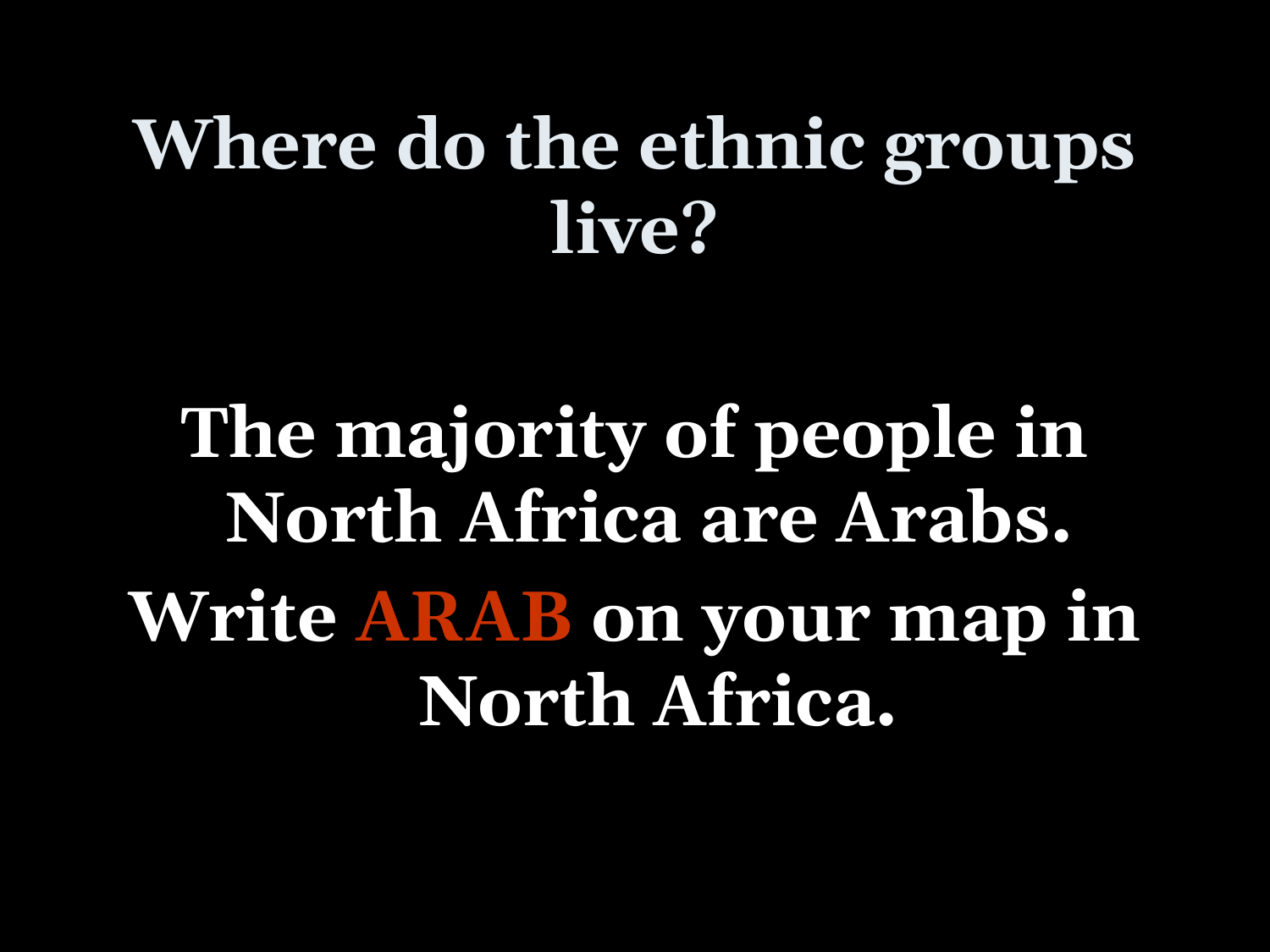

# Where do the ethnic groups live?
The majority of people in North Africa are Arabs.
Write ARAB on your map in North Africa.